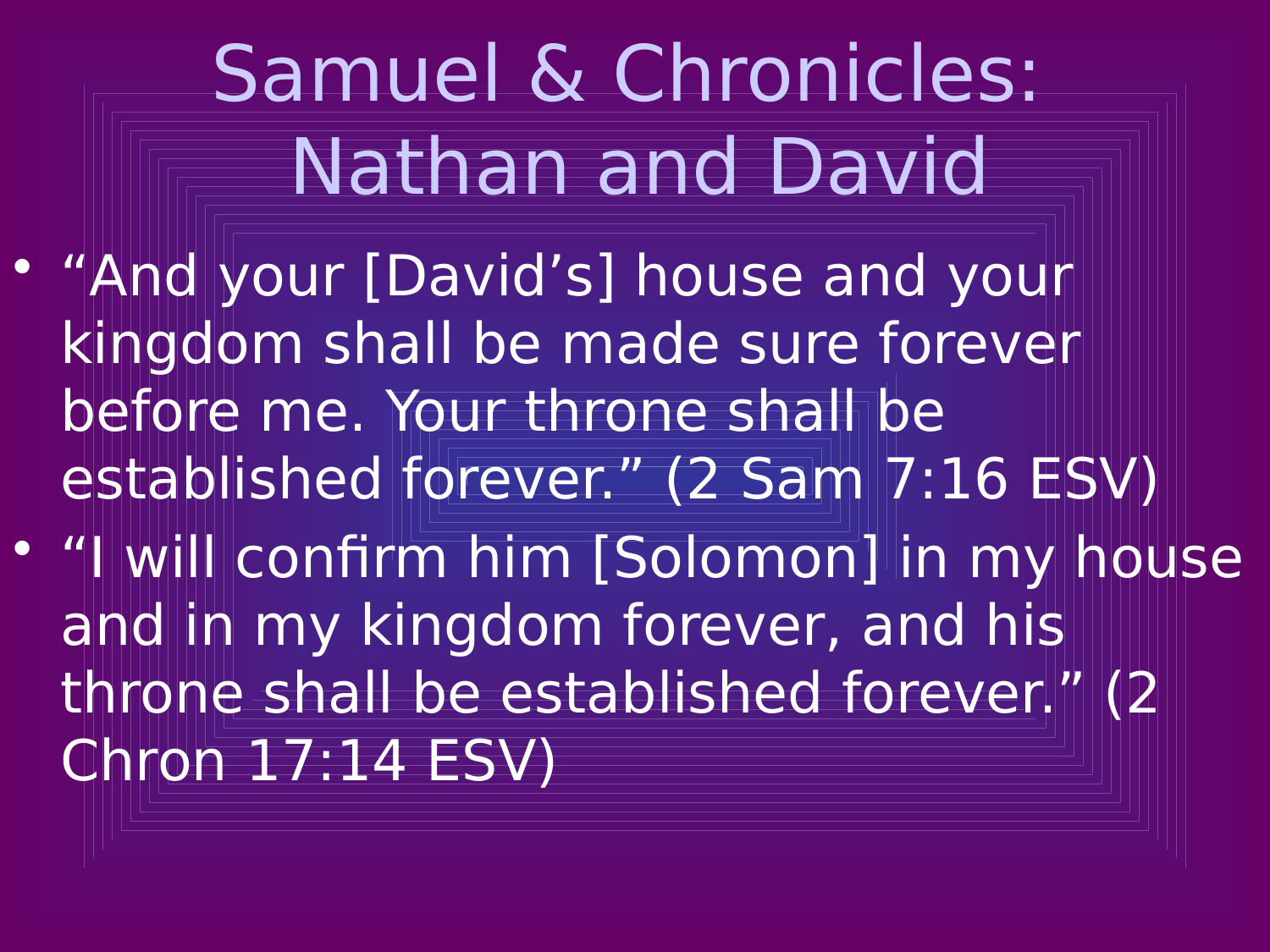

# Samuel & Chronicles: Nathan and David
“And your [David’s] house and your kingdom shall be made sure forever before me. Your throne shall be established forever.” (2 Sam 7:16 ESV)
“I will confirm him [Solomon] in my house and in my kingdom forever, and his throne shall be established forever.” (2 Chron 17:14 ESV)